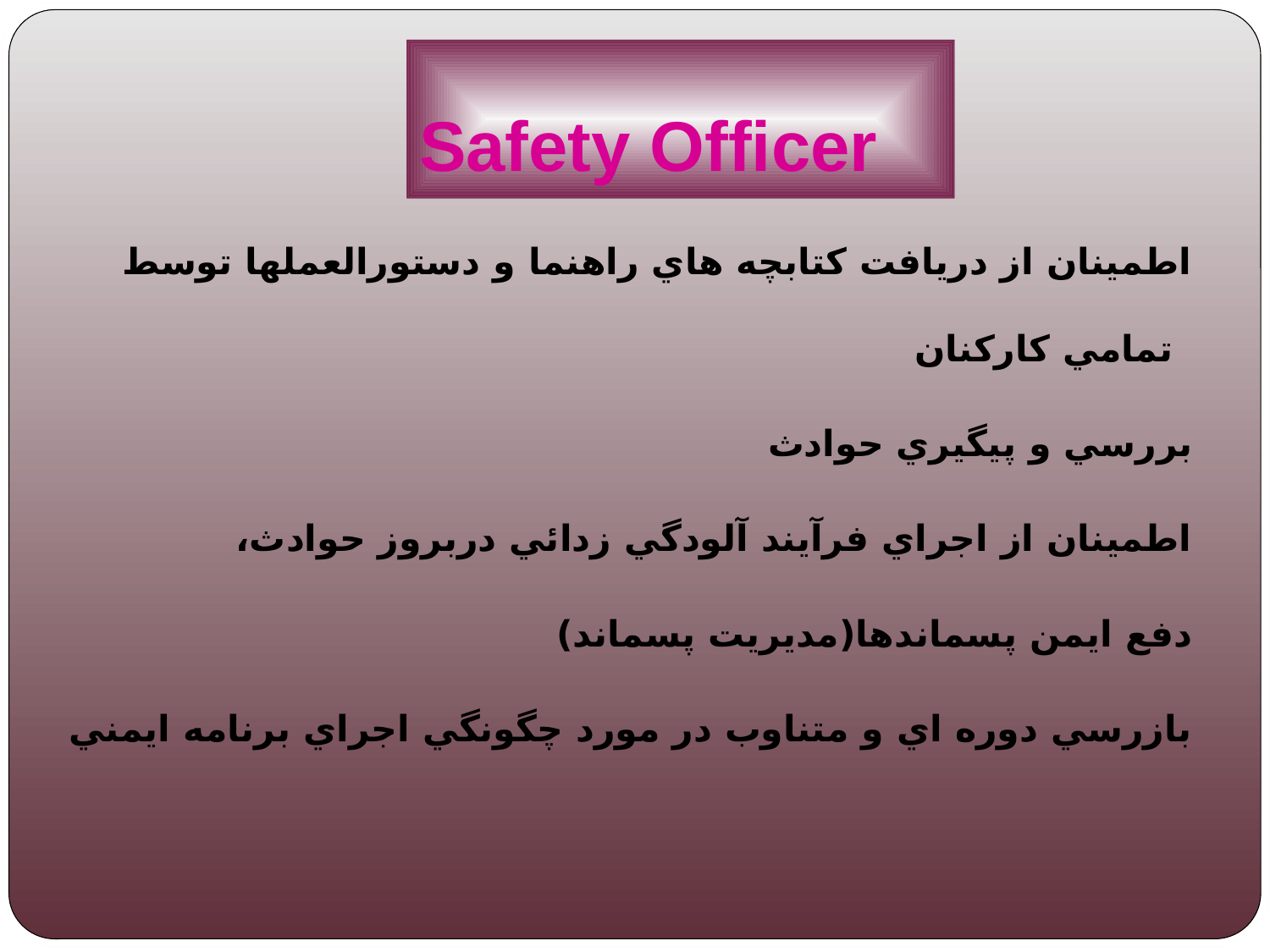

# Safety Officer
 اطمينان از دريافت کتابچه هاي راهنما و دستورالعملها توسط تمامي کارکنان
 بررسي و پيگيري حوادث
 اطمينان از اجراي فرآيند آلودگي زدائي دربروز حوادث،
 دفع ايمن پسماندها(مديريت پسماند)
 بازرسي دوره اي و متناوب در مورد چگونگي اجراي برنامه ايمني